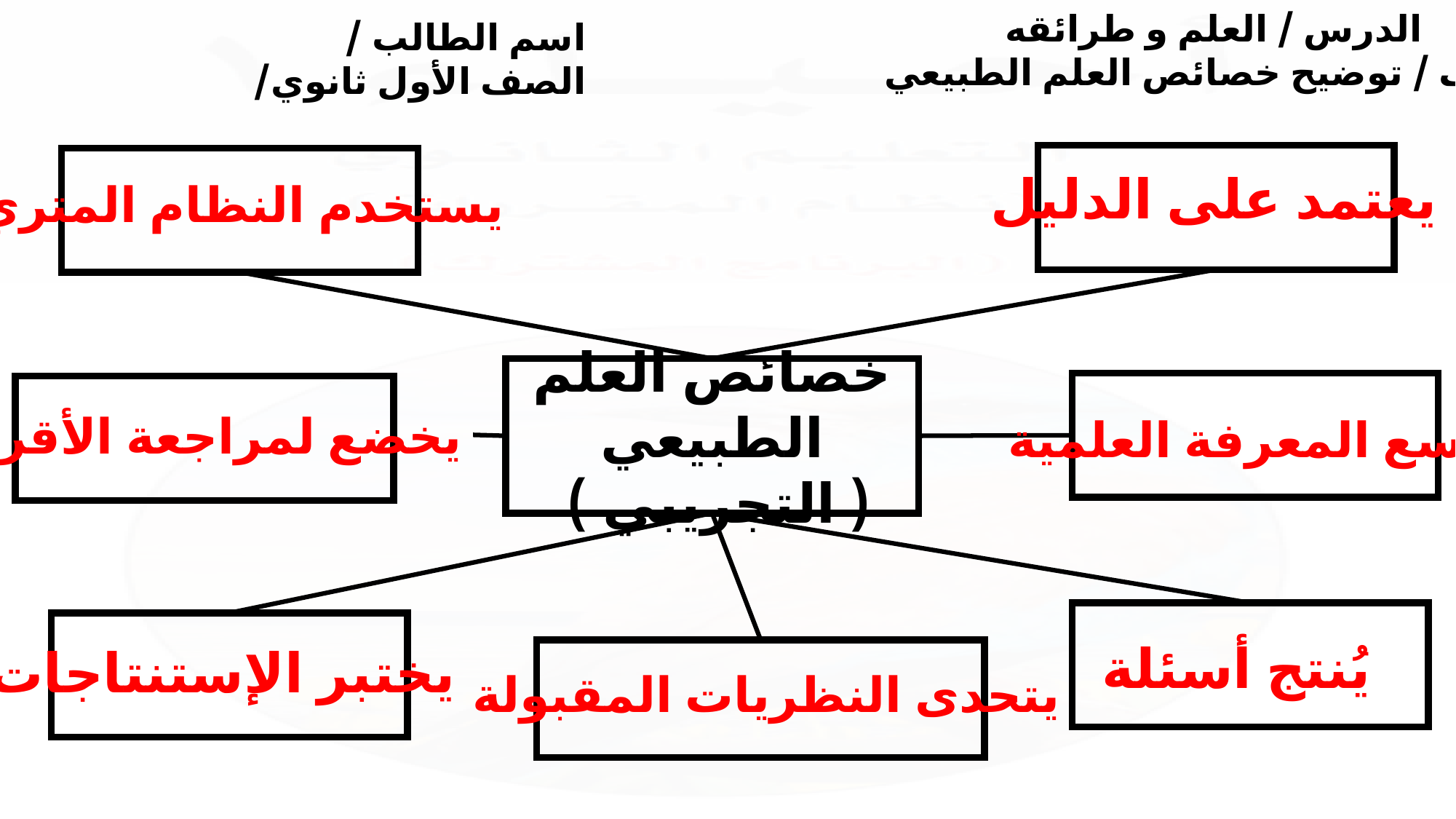

الدرس / العلم و طرائقه
الهدف / توضيح خصائص العلم الطبيعي
اسم الطالب /
الصف الأول ثانوي/

يعتمد على الدليل
يستخدم النظام المتري
خصائص العلم الطبيعي ( التجريبي )

يخضع لمراجعة الأقران
يُوسع المعرفة العلمية

يُنتج أسئلة
يختبر الإستنتاجات

يتحدى النظريات المقبولة